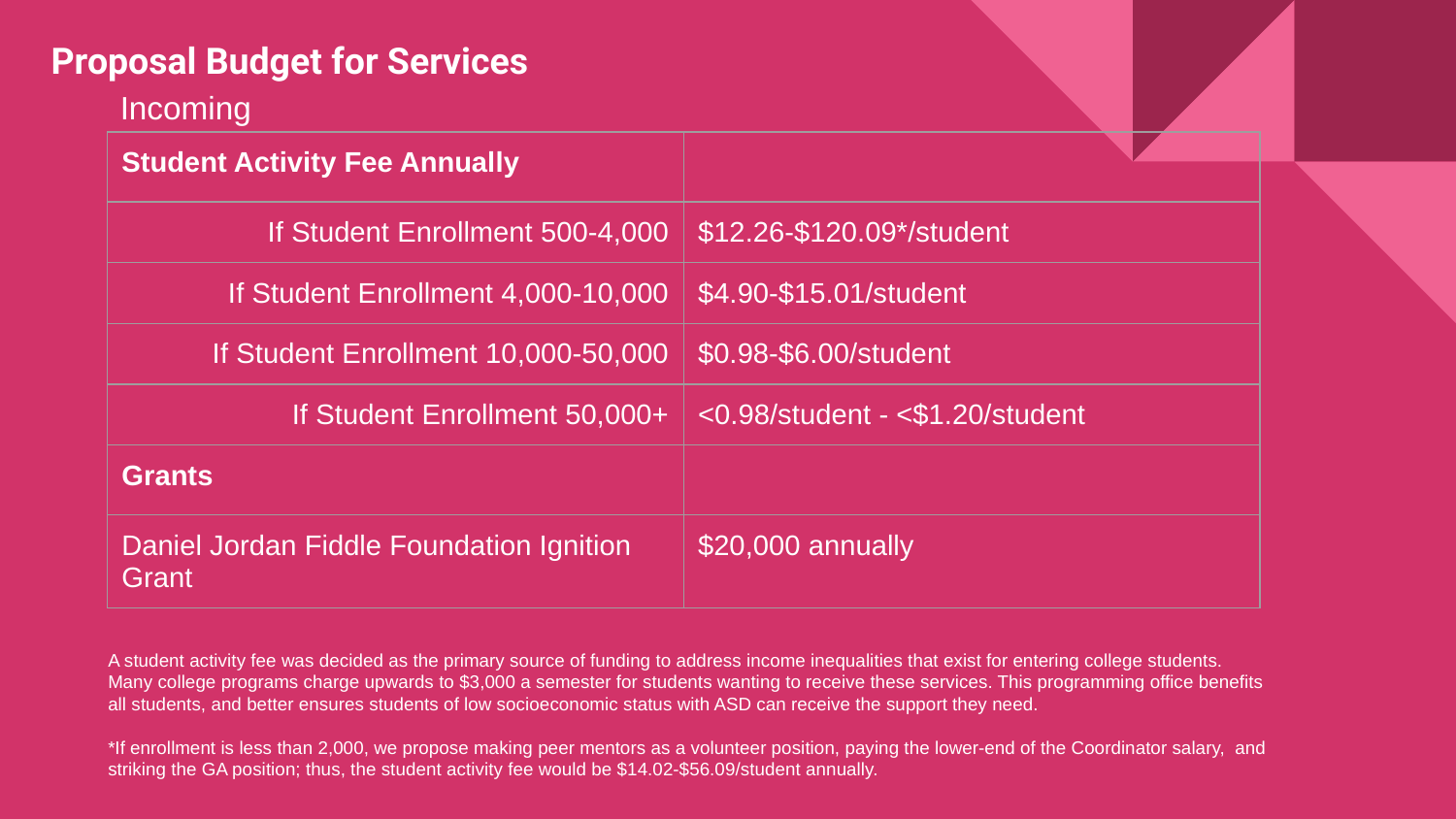

# Proposal Budget for Services
Incoming
| Student Activity Fee Annually |  |
| --- | --- |
| If Student Enrollment 500-4,000 | $12.26-$120.09\*/student |
| If Student Enrollment 4,000-10,000 | $4.90-$15.01/student |
| If Student Enrollment 10,000-50,000 | $0.98-$6.00/student |
| If Student Enrollment 50,000+ | <0.98/student - <$1.20/student |
| Grants |  |
| Daniel Jordan Fiddle Foundation Ignition Grant | $20,000 annually |
A student activity fee was decided as the primary source of funding to address income inequalities that exist for entering college students. Many college programs charge upwards to $3,000 a semester for students wanting to receive these services. This programming office benefits all students, and better ensures students of low socioeconomic status with ASD can receive the support they need.

*If enrollment is less than 2,000, we propose making peer mentors as a volunteer position, paying the lower-end of the Coordinator salary,  and striking the GA position; thus, the student activity fee would be $14.02-$56.09/student annually.